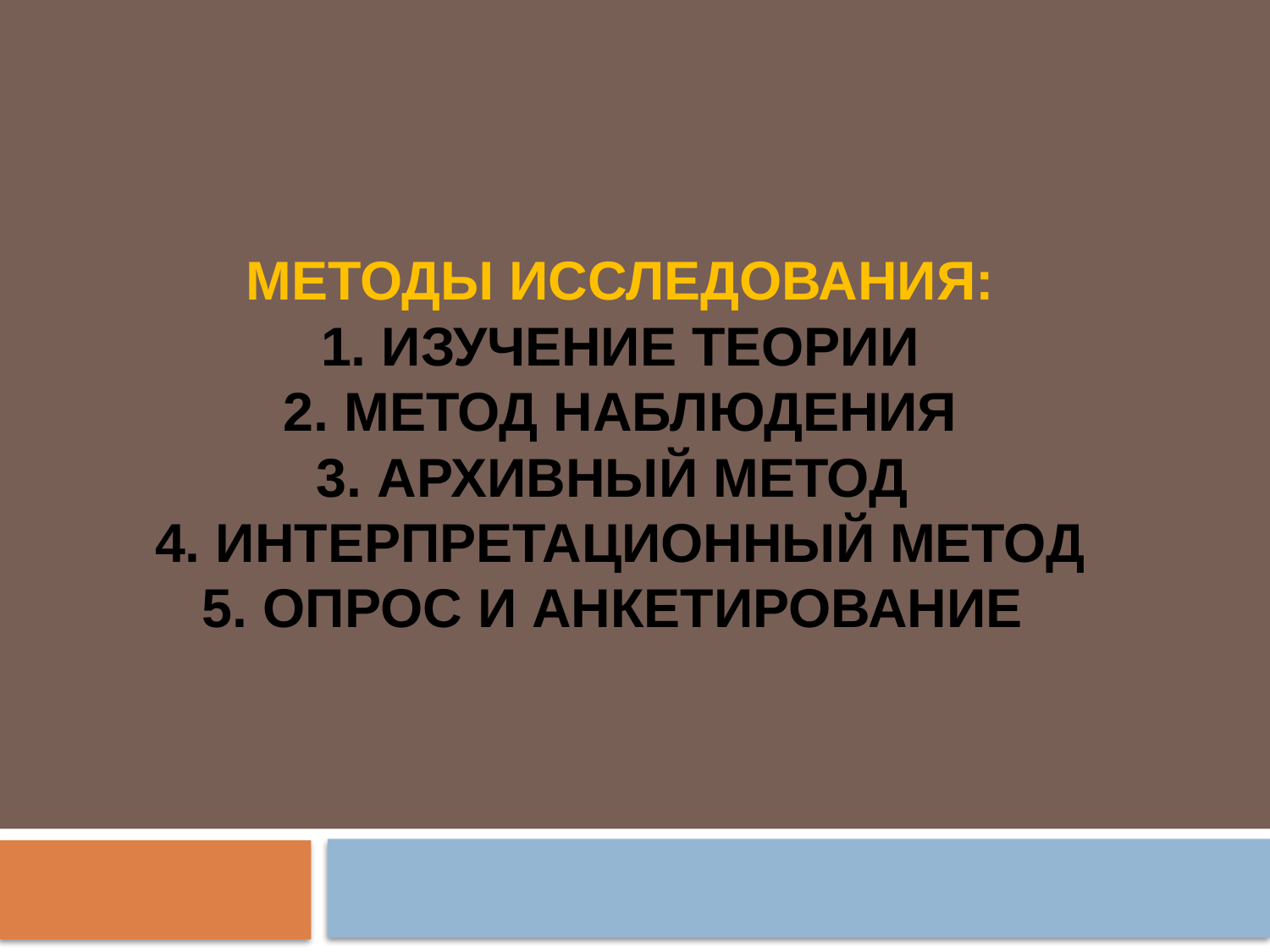

# Методы исследования: 1. Изучение теории 2. Метод наблюдения 3. Архивный метод 4. Интерпретационный метод 5. Опрос и анкетирование